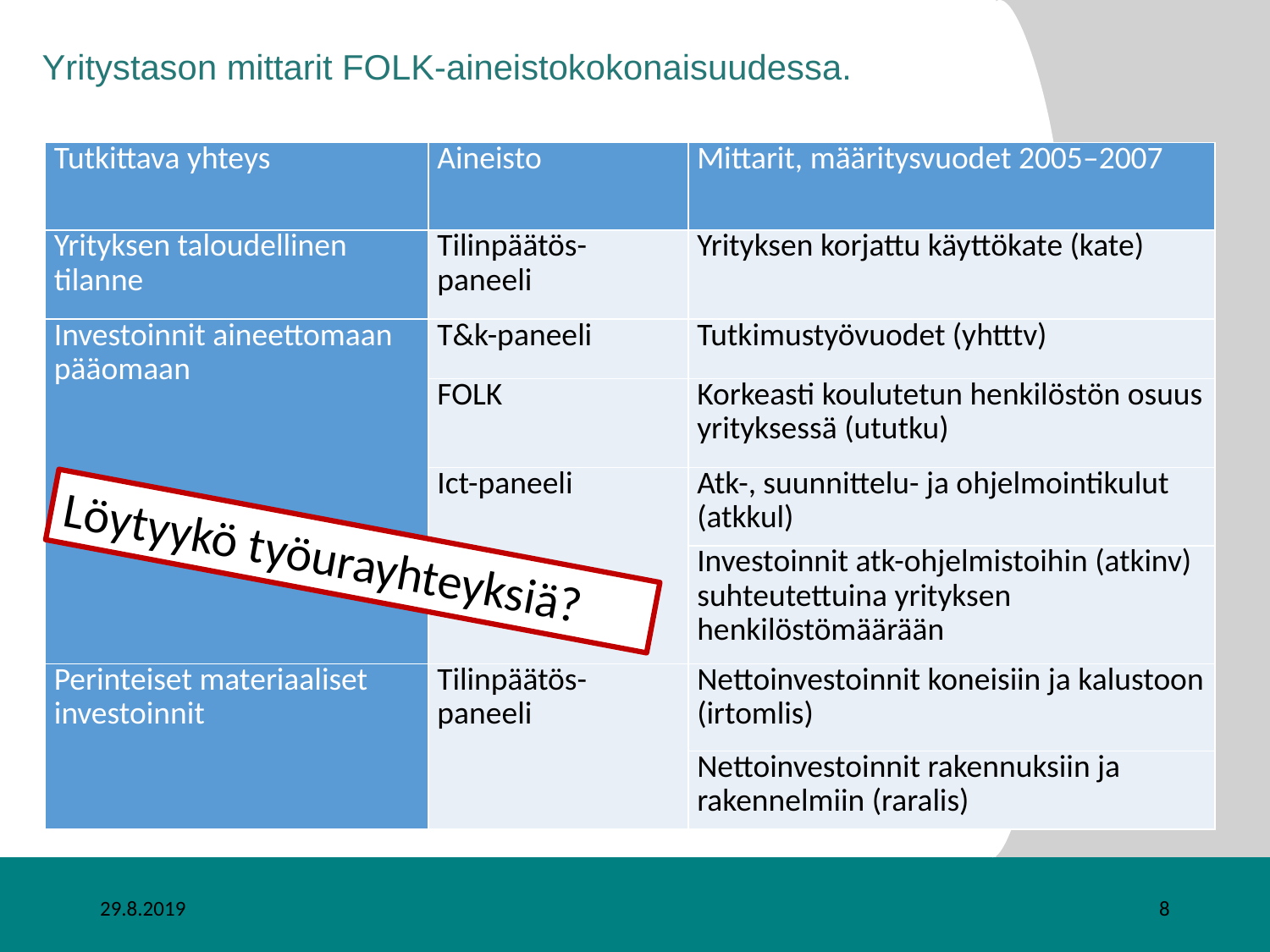

# Yritystason mittarit FOLK-aineistokokonaisuudessa.
| Tutkittava yhteys | Aineisto | Mittarit, määritysvuodet 2005–2007 |
| --- | --- | --- |
| Yrityksen taloudellinen tilanne | Tilinpäätös-paneeli | Yrityksen korjattu käyttökate (kate) |
| Investoinnit aineettomaan pääomaan | T&k-paneeli | Tutkimustyövuodet (yhtttv) |
|  | FOLK | Korkeasti koulutetun henkilöstön osuus yrityksessä (ututku) |
|  | Ict-paneeli | Atk-, suunnittelu- ja ohjelmointikulut (atkkul) |
|  |  | Investoinnit atk-ohjelmistoihin (atkinv) suhteutettuina yrityksen henkilöstömäärään |
| Perinteiset materiaaliset investoinnit | Tilinpäätös-paneeli | Nettoinvestoinnit koneisiin ja kalustoon (irtomlis) |
|  |  | Nettoinvestoinnit rakennuksiin ja rakennelmiin (raralis) |
Löytyykö työurayhteyksiä?
29.8.2019
8